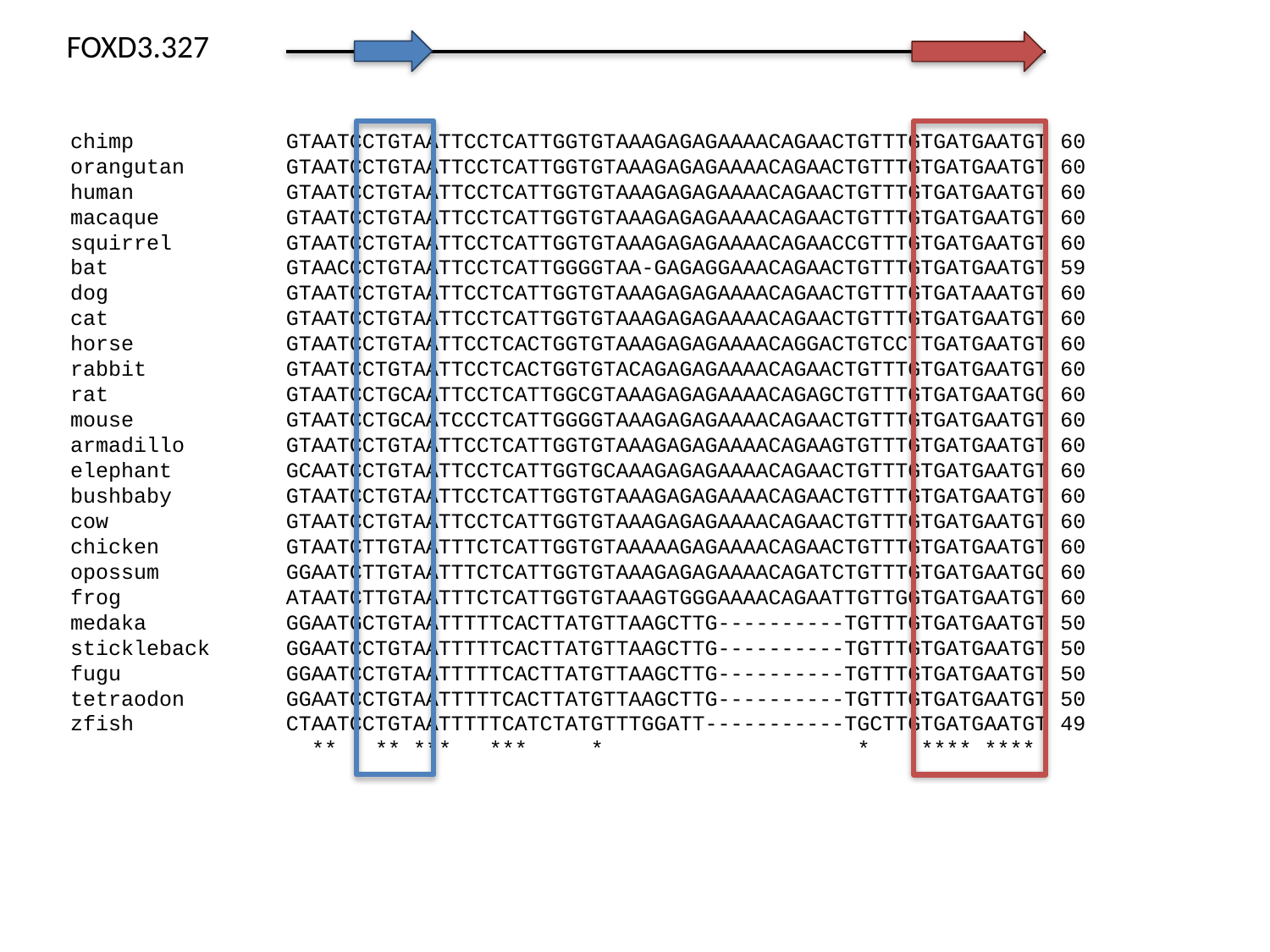

FOXD3.327

chimp            GTAATCCTGTAATTCCTCATTGGTGTAAAGAGAGAAAACAGAACTGTTTGTGATGAATGT 60
orangutan        GTAATCCTGTAATTCCTCATTGGTGTAAAGAGAGAAAACAGAACTGTTTGTGATGAATGT 60
human            GTAATCCTGTAATTCCTCATTGGTGTAAAGAGAGAAAACAGAACTGTTTGTGATGAATGT 60
macaque          GTAATCCTGTAATTCCTCATTGGTGTAAAGAGAGAAAACAGAACTGTTTGTGATGAATGT 60
squirrel         GTAATCCTGTAATTCCTCATTGGTGTAAAGAGAGAAAACAGAACCGTTTGTGATGAATGT 60
bat              GTAACCCTGTAATTCCTCATTGGGGTAA-GAGAGGAAACAGAACTGTTTGTGATGAATGT 59
dog              GTAATCCTGTAATTCCTCATTGGTGTAAAGAGAGAAAACAGAACTGTTTGTGATAAATGT 60
cat              GTAATCCTGTAATTCCTCATTGGTGTAAAGAGAGAAAACAGAACTGTTTGTGATGAATGT 60
horse            GTAATCCTGTAATTCCTCACTGGTGTAAAGAGAGAAAACAGGACTGTCCTTGATGAATGT 60
rabbit           GTAATCCTGTAATTCCTCACTGGTGTACAGAGAGAAAACAGAACTGTTTGTGATGAATGT 60
rat              GTAATCCTGCAATTCCTCATTGGCGTAAAGAGAGAAAACAGAGCTGTTTGTGATGAATGC 60
mouse            GTAATCCTGCAATCCCTCATTGGGGTAAAGAGAGAAAACAGAACTGTTTGTGATGAATGT 60
armadillo        GTAATCCTGTAATTCCTCATTGGTGTAAAGAGAGAAAACAGAAGTGTTTGTGATGAATGT 60
elephant         GCAATCCTGTAATTCCTCATTGGTGCAAAGAGAGAAAACAGAACTGTTTGTGATGAATGT 60
bushbaby         GTAATCCTGTAATTCCTCATTGGTGTAAAGAGAGAAAACAGAACTGTTTGTGATGAATGT 60
cow              GTAATCCTGTAATTCCTCATTGGTGTAAAGAGAGAAAACAGAACTGTTTGTGATGAATGT 60
chicken          GTAATCTTGTAATTTCTCATTGGTGTAAAAAGAGAAAACAGAACTGTTTGTGATGAATGT 60
opossum          GGAATCTTGTAATTTCTCATTGGTGTAAAGAGAGAAAACAGATCTGTTTGTGATGAATGC 60
frog             ATAATCTTGTAATTTCTCATTGGTGTAAAGTGGGAAAACAGAATTGTTGGTGATGAATGT 60
medaka           GGAATGCTGTAATTTTTCACTTATGTTAAGCTTG----------TGTTTGTGATGAATGT 50
stickleback      GGAATCCTGTAATTTTTCACTTATGTTAAGCTTG----------TGTTTGTGATGAATGT 50
fugu             GGAATCCTGTAATTTTTCACTTATGTTAAGCTTG----------TGTTTGTGATGAATGT 50
tetraodon        GGAATCCTGTAATTTTTCACTTATGTTAAGCTTG----------TGTTTGTGATGAATGT 50
zfish            CTAATCCTGTAATTTTTCATCTATGTTTGGATT-----------TGCTTGTGATGAATGT 49
                   **   ** ***   ***     *                    *    **** ****